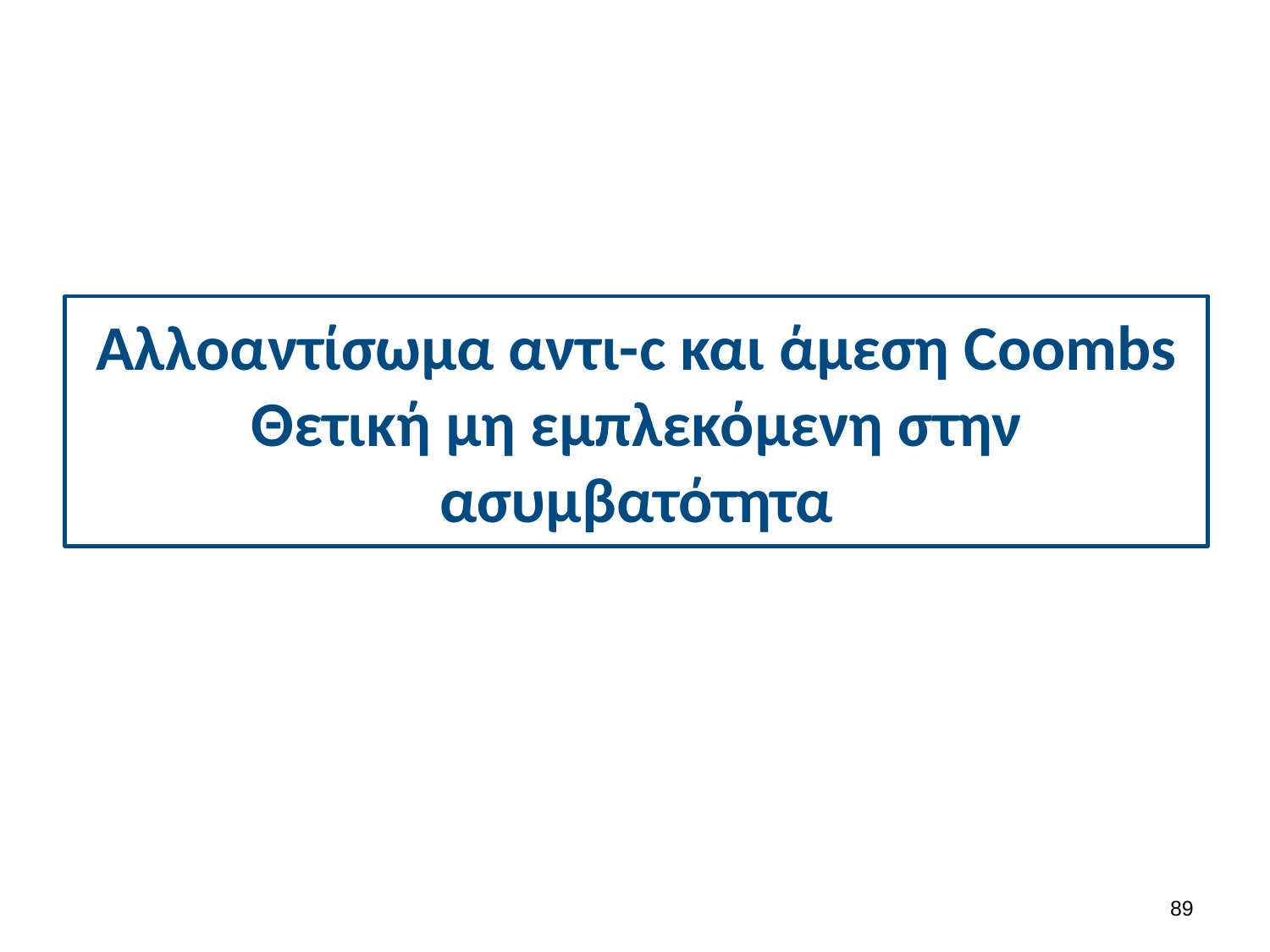

# Αλλοαντίσωμα αντι-c και άμεση Coombs Θετική μη εμπλεκόμενη στην ασυμβατότητα
89